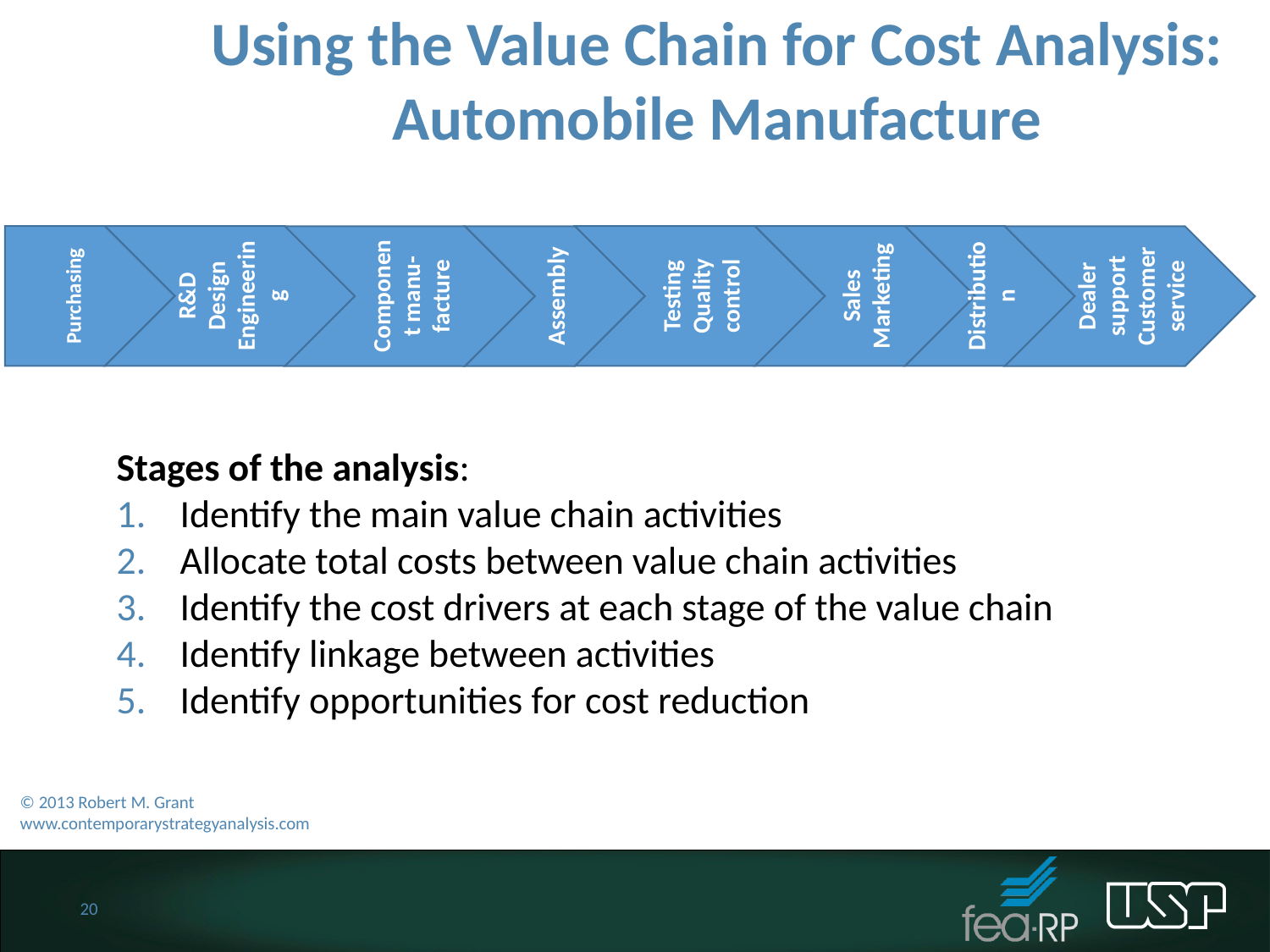

Using the Value Chain for Cost Analysis:
Automobile Manufacture
Purchasing
R&D
Design Engineering
Testing Quality control
Sales
Marketing
Distribution
Component manu-facture
Assembly
Dealer support Customer service
Stages of the analysis:
Identify the main value chain activities
Allocate total costs between value chain activities
Identify the cost drivers at each stage of the value chain
Identify linkage between activities
Identify opportunities for cost reduction
© 2013 Robert M. Grant
www.contemporarystrategyanalysis.com
20